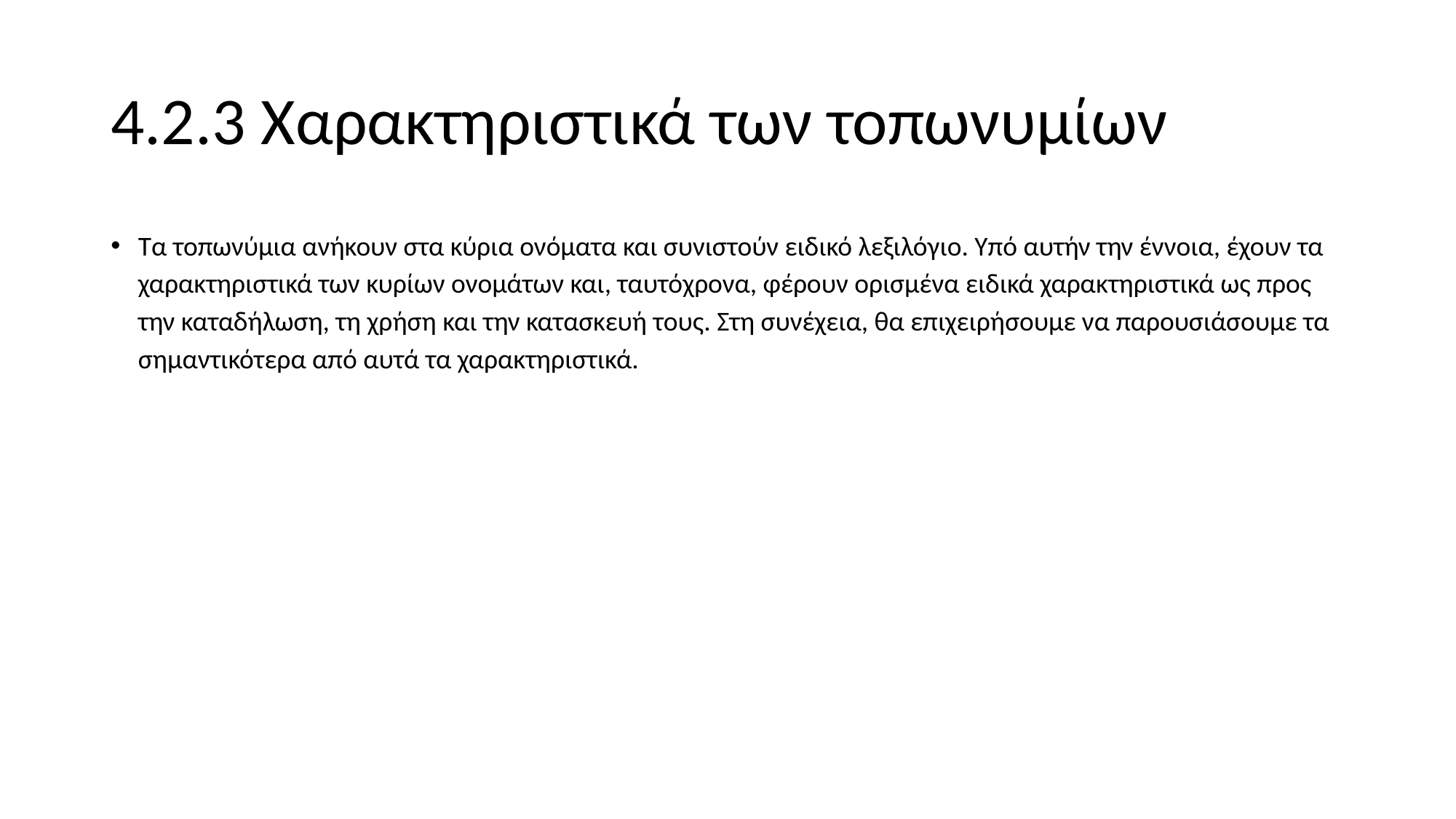

# 4.2.3 Χαρακτηριστικά των τοπωνυμίων
Τα τοπωνύμια ανήκουν στα κύρια ονόματα και συνιστούν ειδικό λεξιλόγιο. Υπό αυτήν την έννοια, έχουν τα χαρακτηριστικά των κυρίων ονομάτων και, ταυτόχρονα, φέρουν ορισμένα ειδικά χαρακτηριστικά ως προς την καταδήλωση, τη χρήση και την κατασκευή τους. Στη συνέχεια, θα επιχειρήσουμε να παρουσιάσουμε τα σημαντικότερα από αυτά τα χαρακτηριστικά.